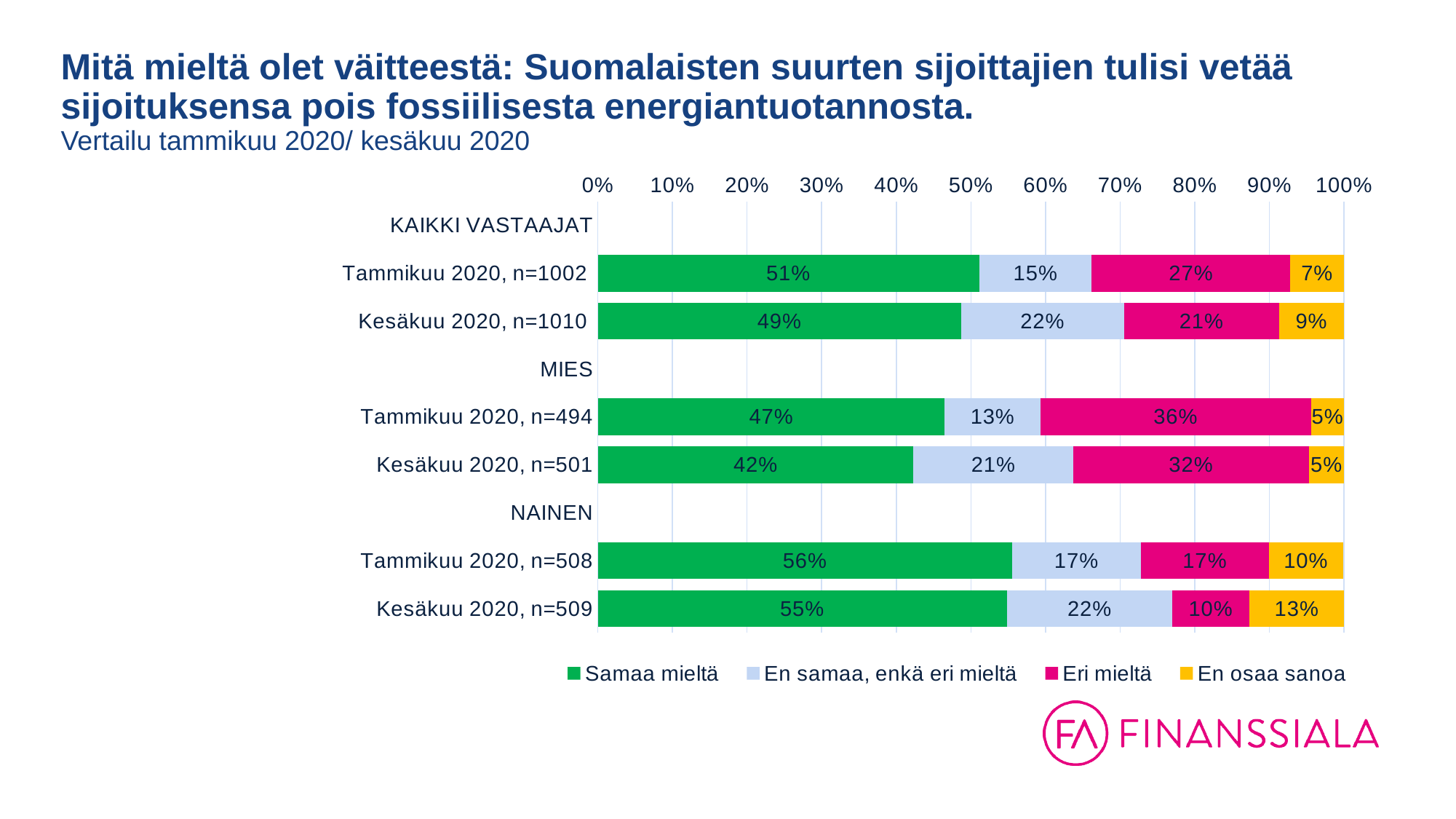

# Mitä mieltä olet väitteestä: Suomalaisten suurten sijoittajien tulisi vetää sijoituksensa pois fossiilisesta energiantuotannosta. Vertailu tammikuu 2020/ kesäkuu 2020

### Chart

| Category | Samaa mieltä | En samaa, enkä eri mieltä | Eri mieltä | En osaa sanoa |
|---|---|---|---|---|
| KAIKKI VASTAAJAT | None | None | None | None |
| Tammikuu 2020, n=1002  | 0.511 | 0.151 | 0.266 | 0.073 |
| Kesäkuu 2020, n=1010  | 0.487 | 0.218 | 0.208 | 0.088 |
| MIES | None | None | None | None |
| Tammikuu 2020, n=494 | 0.465 | 0.128 | 0.363 | 0.045 |
| Kesäkuu 2020, n=501 | 0.423 | 0.214 | 0.316 | 0.048 |
| NAINEN | None | None | None | None |
| Tammikuu 2020, n=508 | 0.5549999999999999 | 0.173 | 0.171 | 0.1 |
| Kesäkuu 2020, n=509 | 0.548 | 0.222 | 0.10300000000000001 | 0.128 |